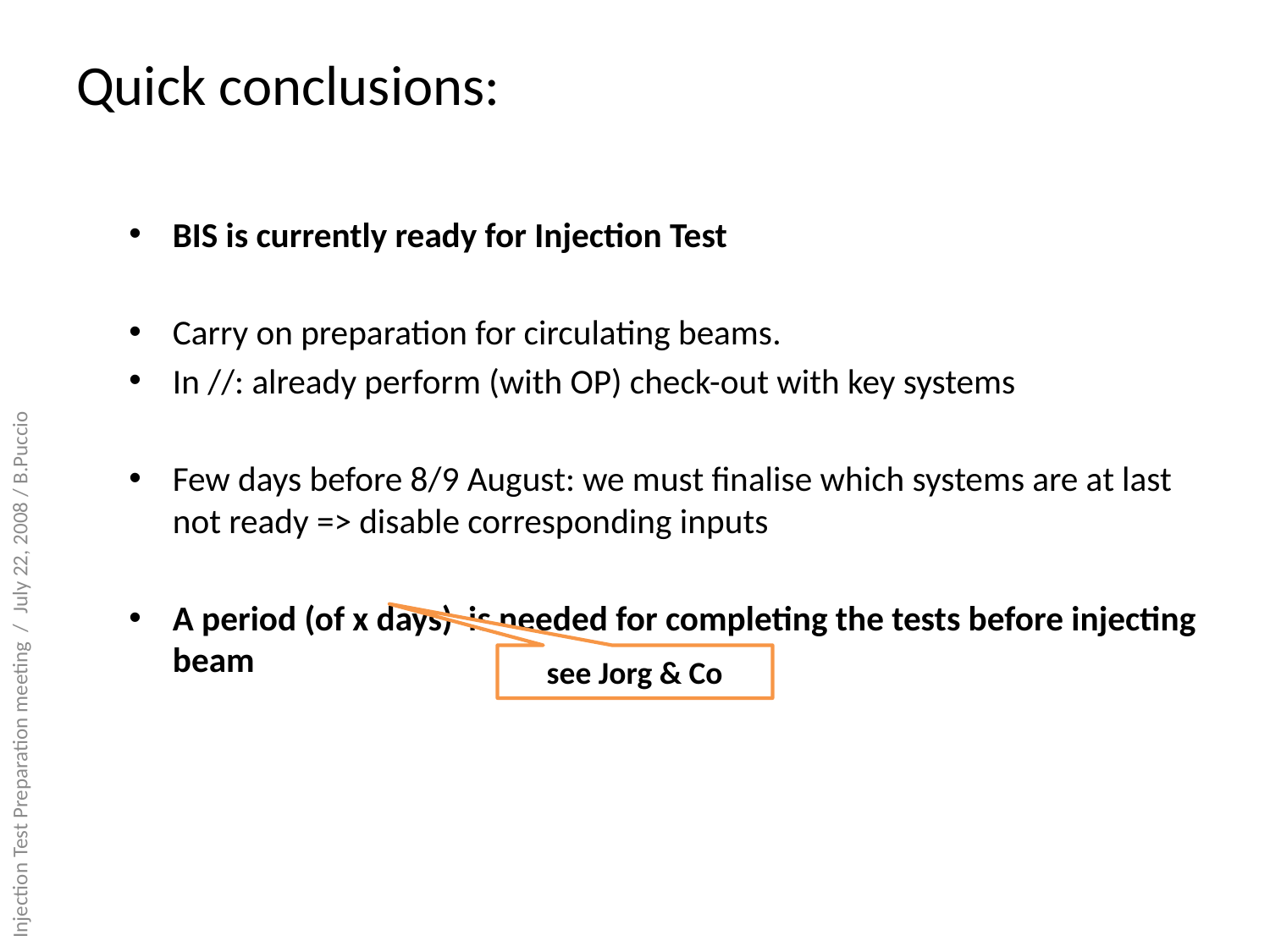

# Quick conclusions:

BIS is currently ready for Injection Test

Carry on preparation for circulating beams.
In //: already perform (with OP) check-out with key systems

Few days before 8/9 August: we must finalise which systems are at last not ready => disable corresponding inputs

A period (of x days)  is needed for completing the tests before injecting beam

see Jorg & Co
Injection Test Preparation meeting  /  July 22, 2008 / B.Puccio